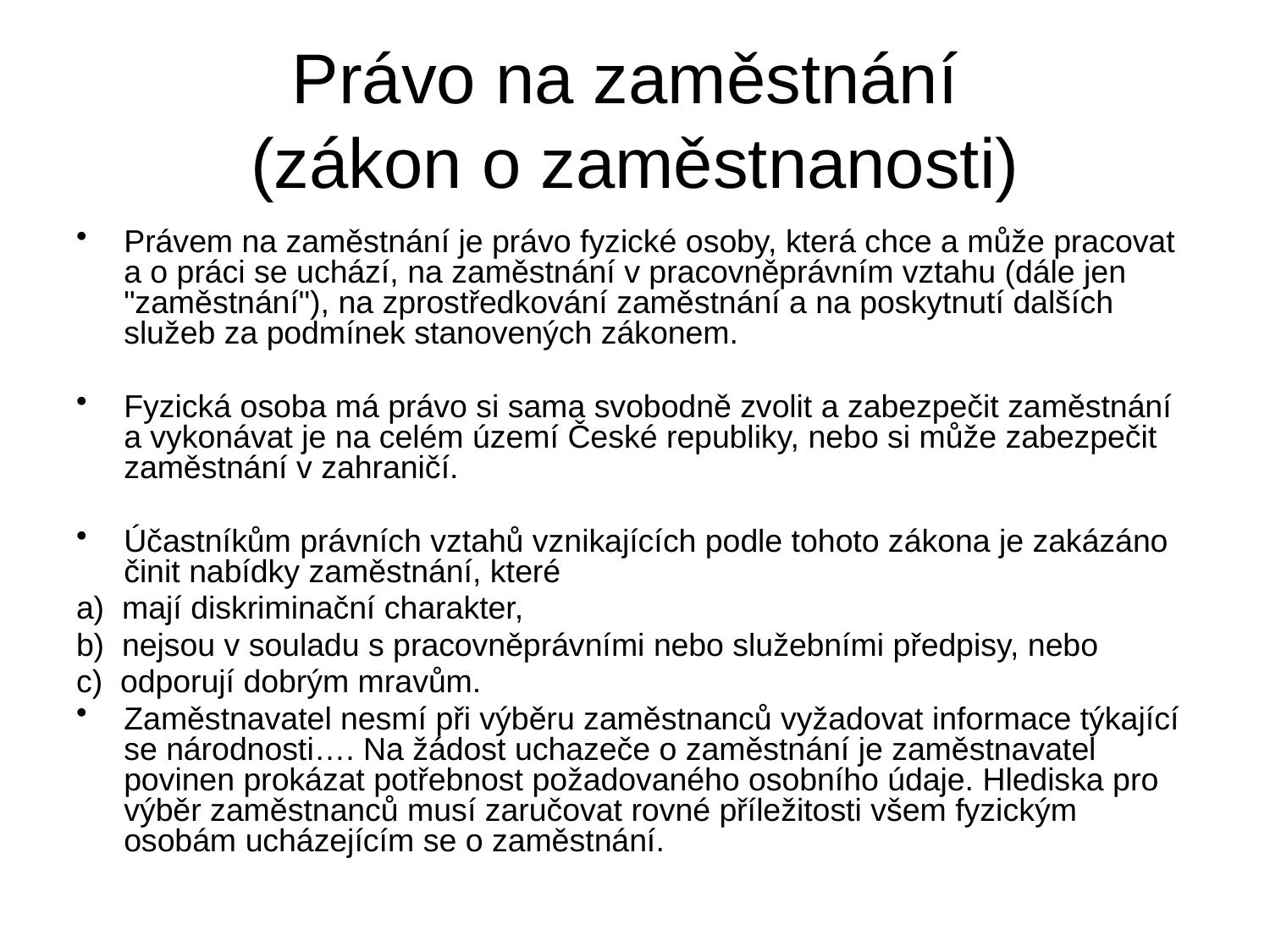

# Právo na zaměstnání (zákon o zaměstnanosti)
Právem na zaměstnání je právo fyzické osoby, která chce a může pracovat a o práci se uchází, na zaměstnání v pracovněprávním vztahu (dále jen "zaměstnání"), na zprostředkování zaměstnání a na poskytnutí dalších služeb za podmínek stanovených zákonem.

Fyzická osoba má právo si sama svobodně zvolit a zabezpečit zaměstnání a vykonávat je na celém území České republiky, nebo si může zabezpečit zaměstnání v zahraničí.

Účastníkům právních vztahů vznikajících podle tohoto zákona je zakázáno činit nabídky zaměstnání, které
a)  mají diskriminační charakter,
b)  nejsou v souladu s pracovněprávními nebo služebními předpisy, nebo
c)  odporují dobrým mravům.
Zaměstnavatel nesmí při výběru zaměstnanců vyžadovat informace týkající se národnosti…. Na žádost uchazeče o zaměstnání je zaměstnavatel povinen prokázat potřebnost požadovaného osobního údaje. Hlediska pro výběr zaměstnanců musí zaručovat rovné příležitosti všem fyzickým osobám ucházejícím se o zaměstnání.